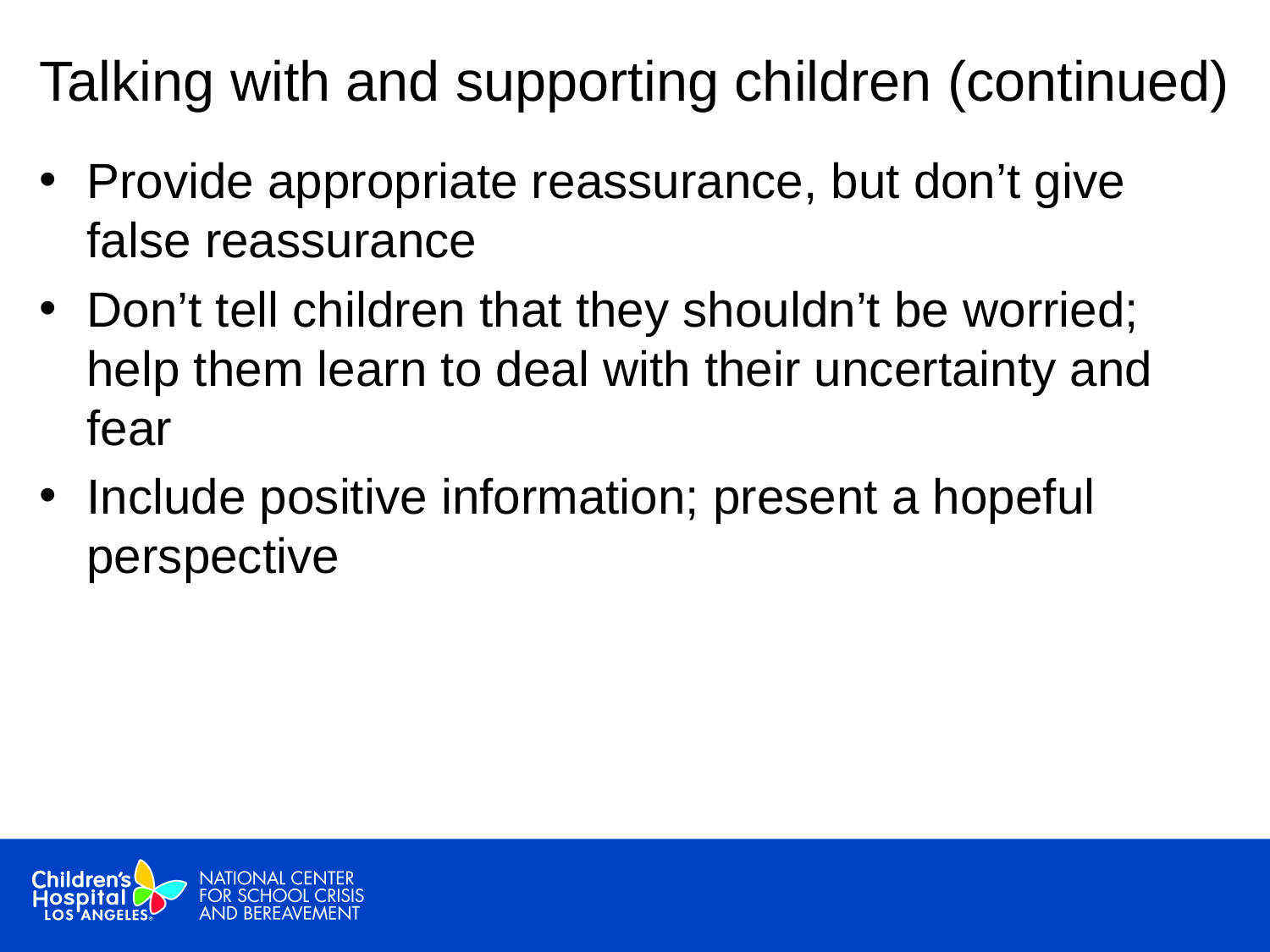

# Talking with and supporting children (continued)
Provide appropriate reassurance, but don’t give false reassurance
Don’t tell children that they shouldn’t be worried; help them learn to deal with their uncertainty and fear
Include positive information; present a hopeful perspective